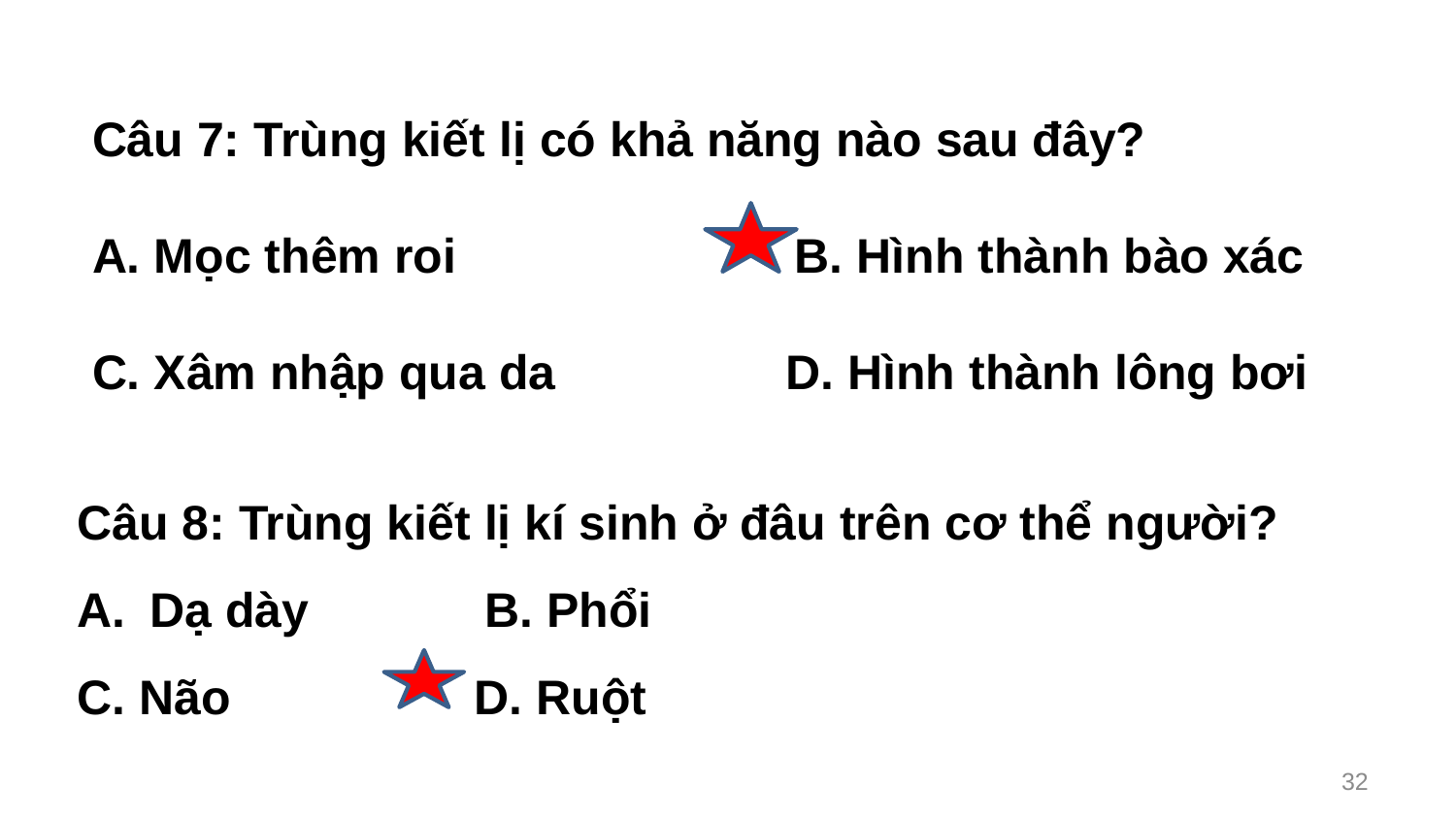

Câu 7: Trùng kiết lị có khả năng nào sau đây?
A. Mọc thêm roi                         B. Hình thành bào xác
C. Xâm nhập qua da                 D. Hình thành lông bơi

Câu 8: Trùng kiết lị kí sinh ở đâu trên cơ thể người?
Dạ dày             B. Phổi
C. Não                  D. Ruột

32